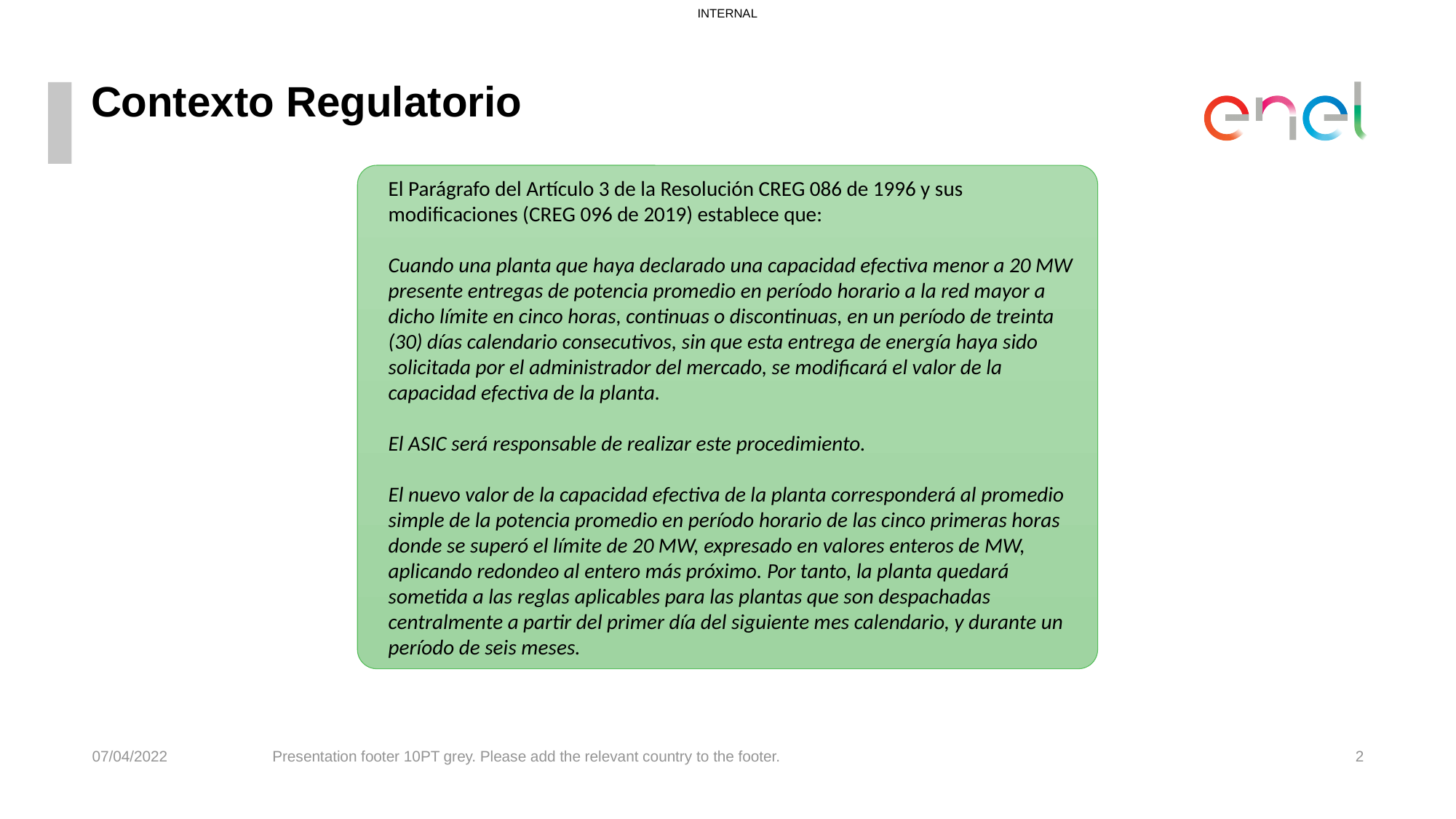

# Contexto Regulatorio

El Parágrafo del Artículo 3 de la Resolución CREG 086 de 1996 y sus modificaciones (CREG 096 de 2019) establece que:

Cuando una planta que haya declarado una capacidad efectiva menor a 20 MW presente entregas de potencia promedio en período horario a la red mayor a dicho límite en cinco horas, continuas o discontinuas, en un período de treinta (30) días calendario consecutivos, sin que esta entrega de energía haya sido solicitada por el administrador del mercado, se modificará el valor de la capacidad efectiva de la planta.

El ASIC será responsable de realizar este procedimiento.

El nuevo valor de la capacidad efectiva de la planta corresponderá al promedio simple de la potencia promedio en período horario de las cinco primeras horas donde se superó el límite de 20 MW, expresado en valores enteros de MW, aplicando redondeo al entero más próximo. Por tanto, la planta quedará sometida a las reglas aplicables para las plantas que son despachadas centralmente a partir del primer día del siguiente mes calendario, y durante un período de seis meses.
07/04/2022
Presentation footer 10PT grey. Please add the relevant country to the footer.
2